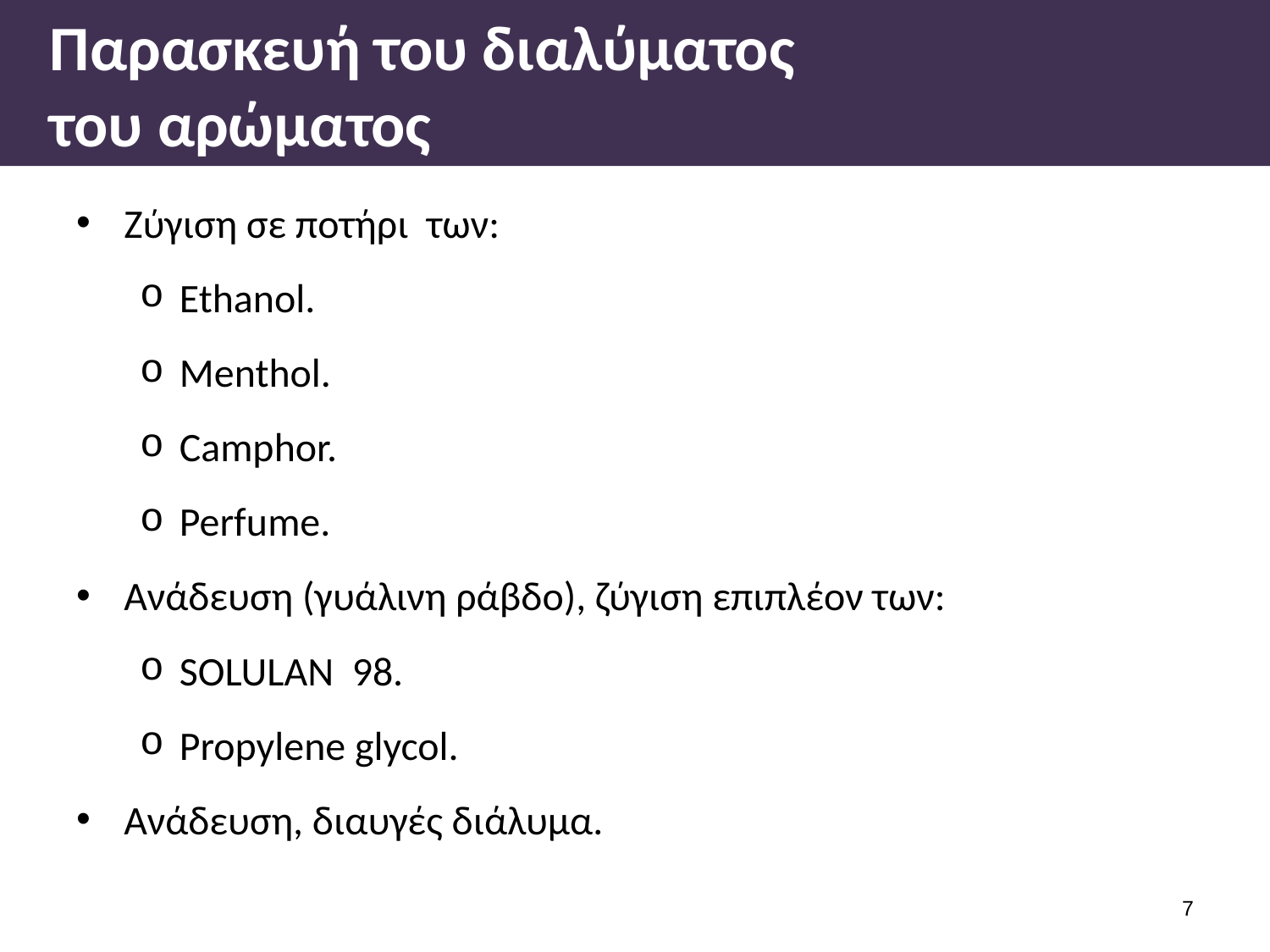

# Παρασκευή του διαλύματος του αρώματος
Ζύγιση σε ποτήρι  των:
Ethanol.
Menthol.
Camphor.
Perfume.
Ανάδευση (γυάλινη ράβδο), ζύγιση επιπλέον των:
SOLULAN  98.
Propylene glycol.
Ανάδευση, διαυγές διάλυμα.

7